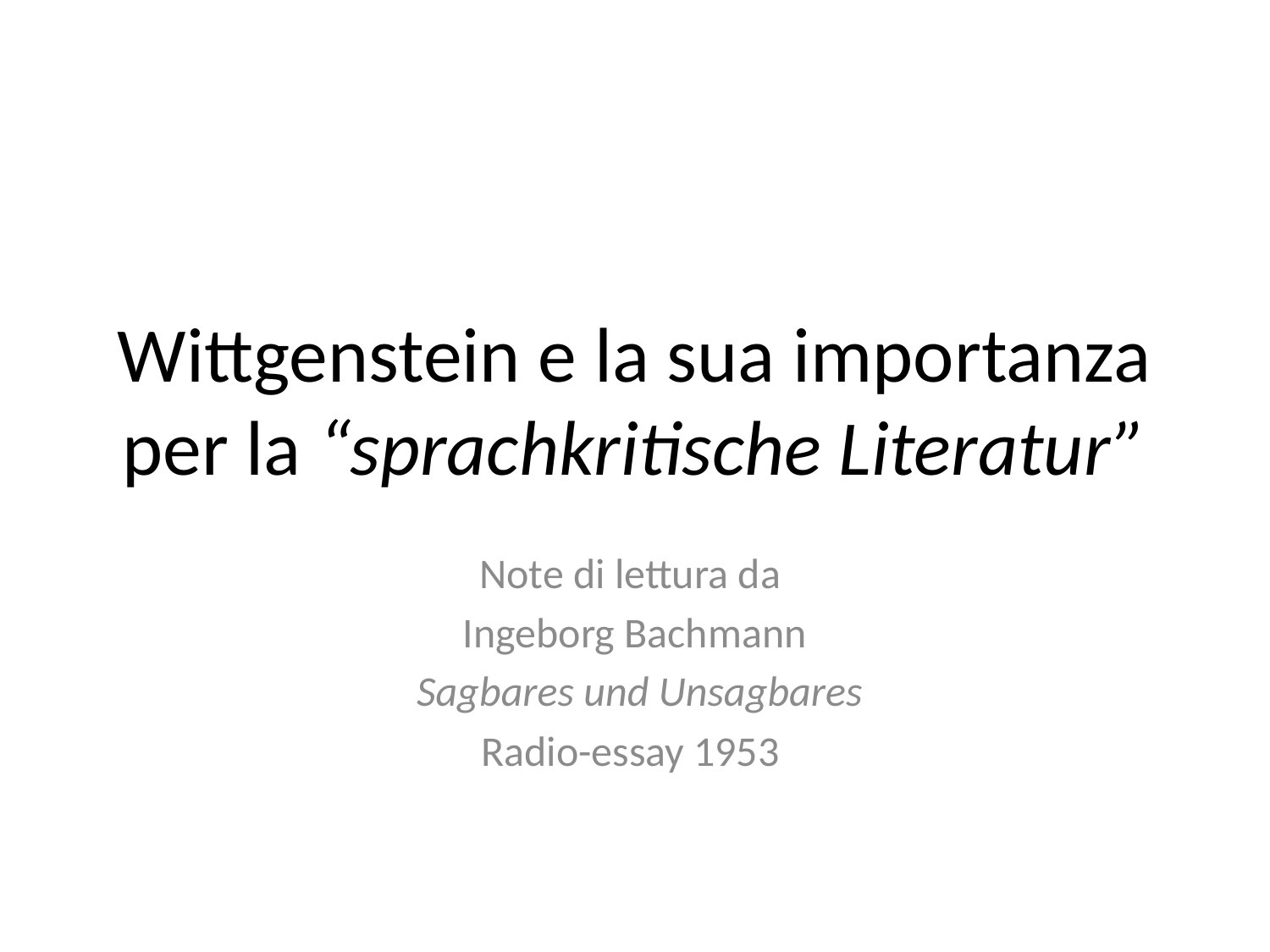

# Wittgenstein e la sua importanza per la “sprachkritische Literatur”
Note di lettura da
Ingeborg Bachmann
 Sagbares und Unsagbares
Radio-essay 1953